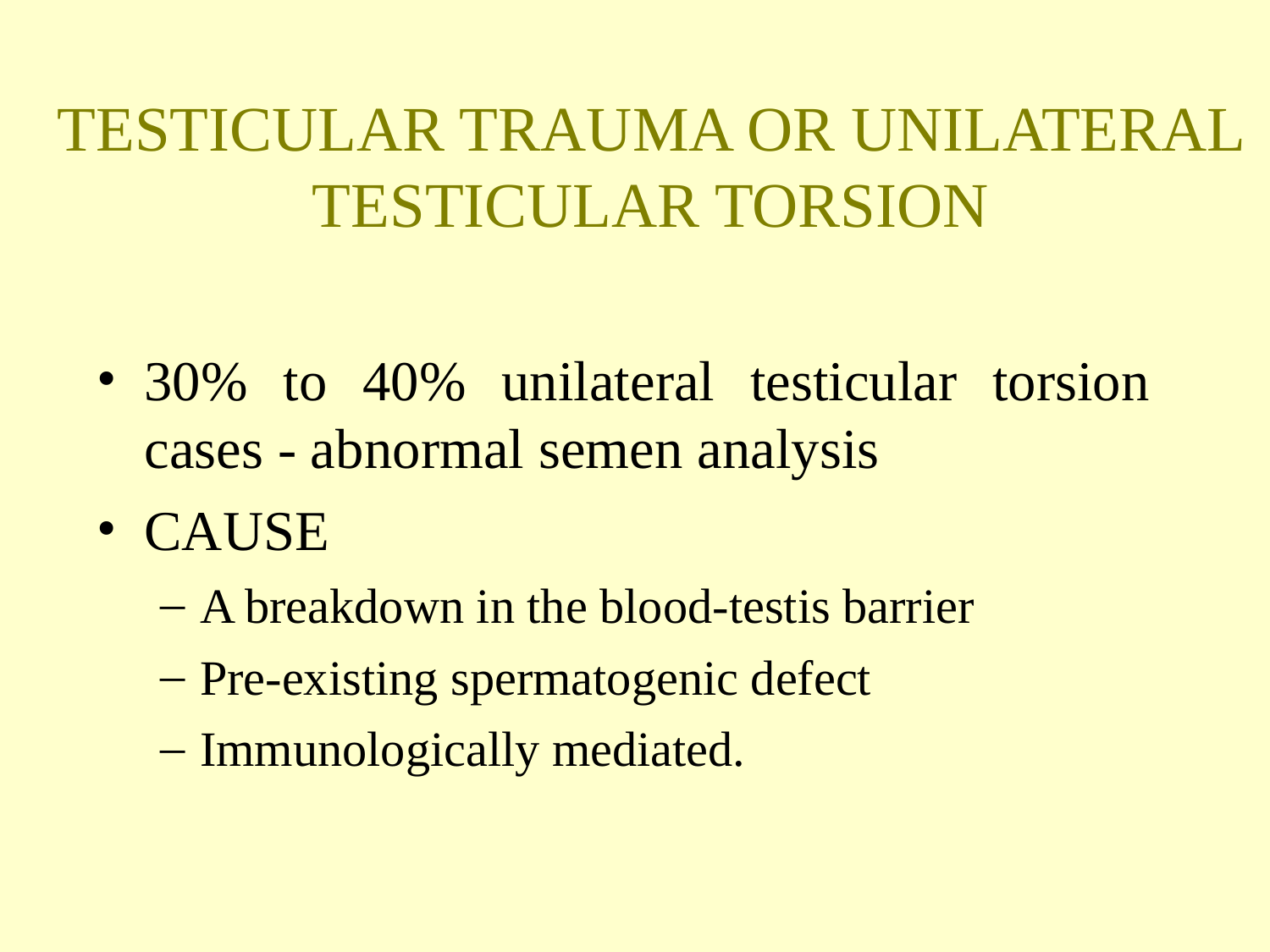

TESTICULAR TRAUMA OR UNILATERAL TESTICULAR TORSION
30% to 40% unilateral testicular torsion cases - abnormal semen analysis
CAUSE
A breakdown in the blood-testis barrier
Pre-existing spermatogenic defect
Immunologically mediated.